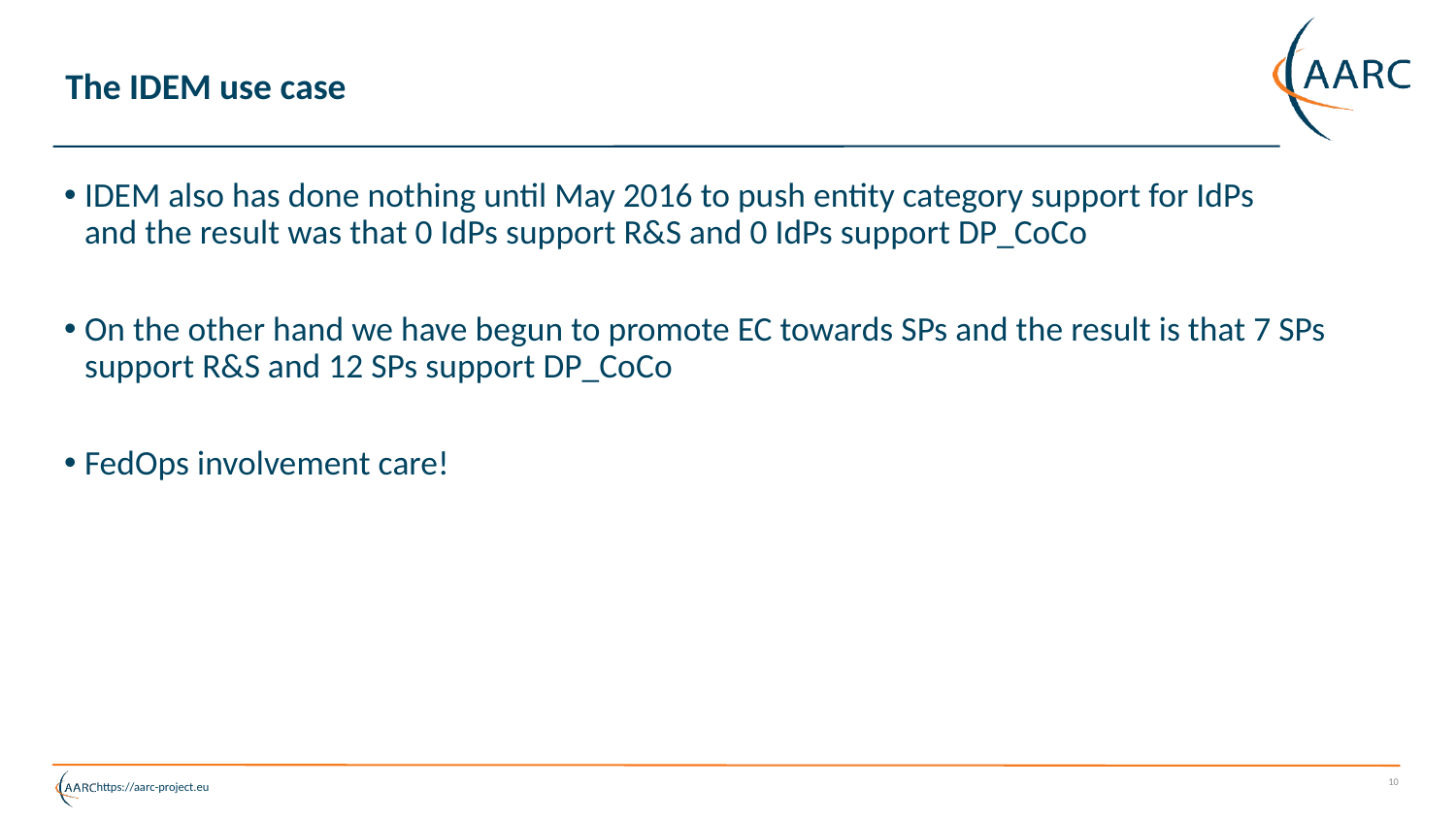

# The IDEM use case
IDEM also has done nothing until May 2016 to push entity category support for IdPs
and the result was that 0 IdPs support R&S and 0 IdPs support DP_CoCo

On the other hand we have begun to promote EC towards SPs and the result is that 7 SPs support R&S and 12 SPs support DP_CoCo

FedOps involvement care!

10